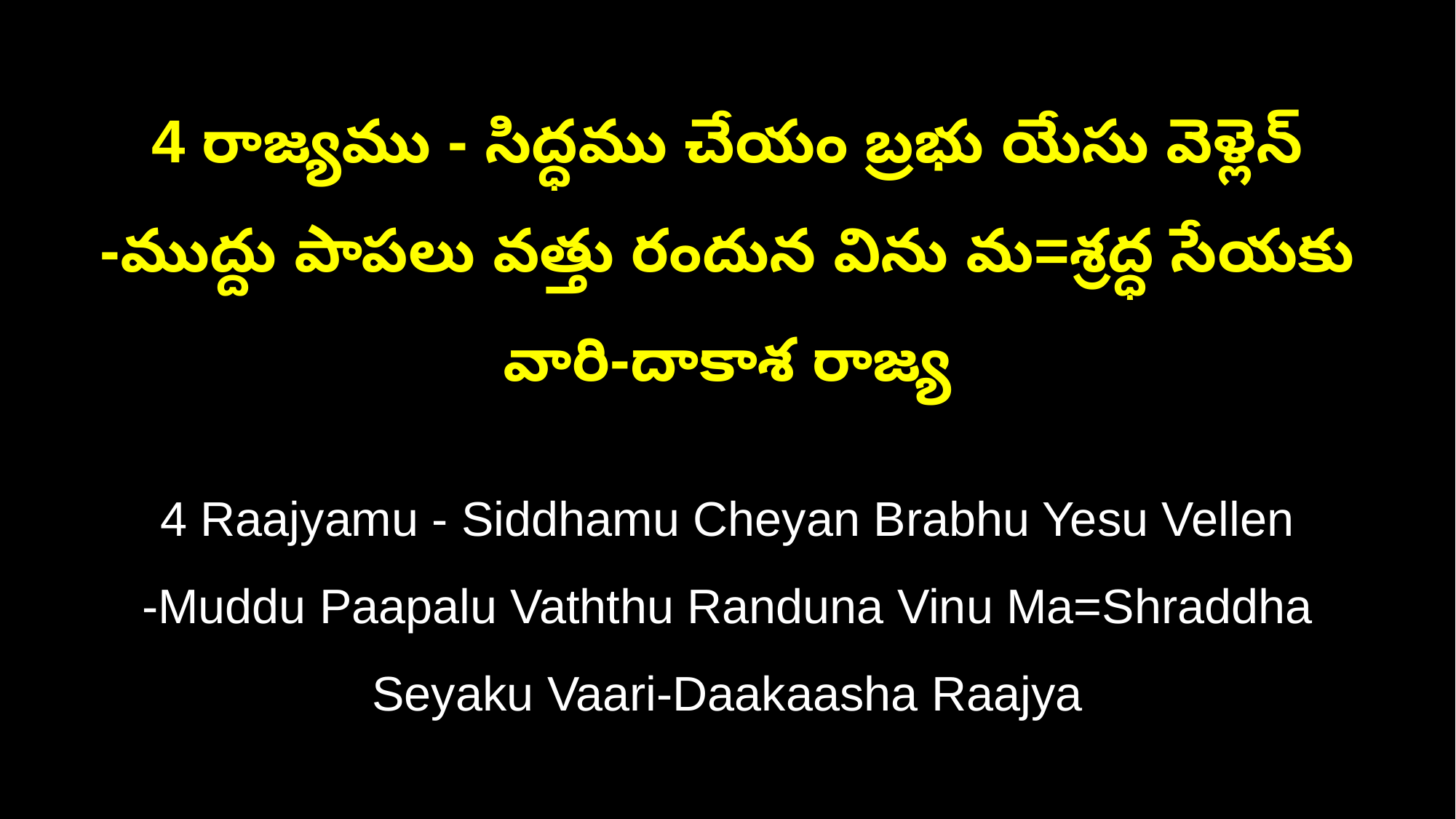

4 రాజ్యము - సిద్ధము చేయం బ్రభు యేసు వెళ్లెన్
-ముద్దు పాపలు వత్తు రందున విను మ=శ్రద్ధ సేయకు వారి-దాకాశ రాజ్య
4 Raajyamu - Siddhamu Cheyan Brabhu Yesu Vellen
-Muddu Paapalu Vaththu Randuna Vinu Ma=Shraddha Seyaku Vaari-Daakaasha Raajya